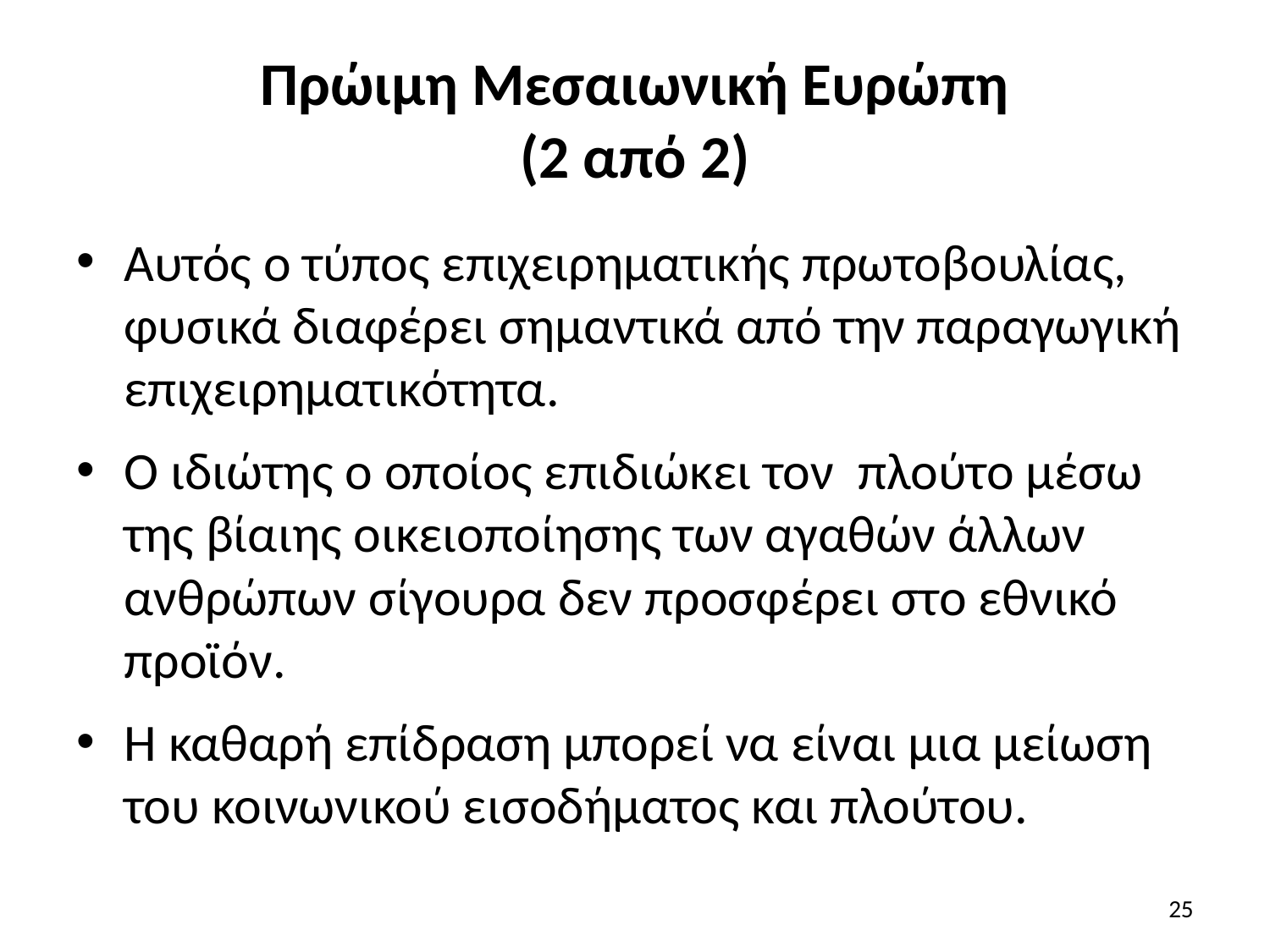

# Πρώιμη Μεσαιωνική Ευρώπη (2 από 2)
Αυτός ο τύπος επιχειρηματικής πρωτοβουλίας, φυσικά διαφέρει σημαντικά από την παραγωγική επιχειρηματικότητα.
Ο ιδιώτης ο οποίος επιδιώκει τον  πλούτο μέσω της βίαιης οικειοποίησης των αγαθών άλλων ανθρώπων σίγουρα δεν προσφέρει στο εθνικό προϊόν.
Η καθαρή επίδραση μπορεί να είναι μια μείωση του κοινωνικού εισοδήματος και πλούτου.

25